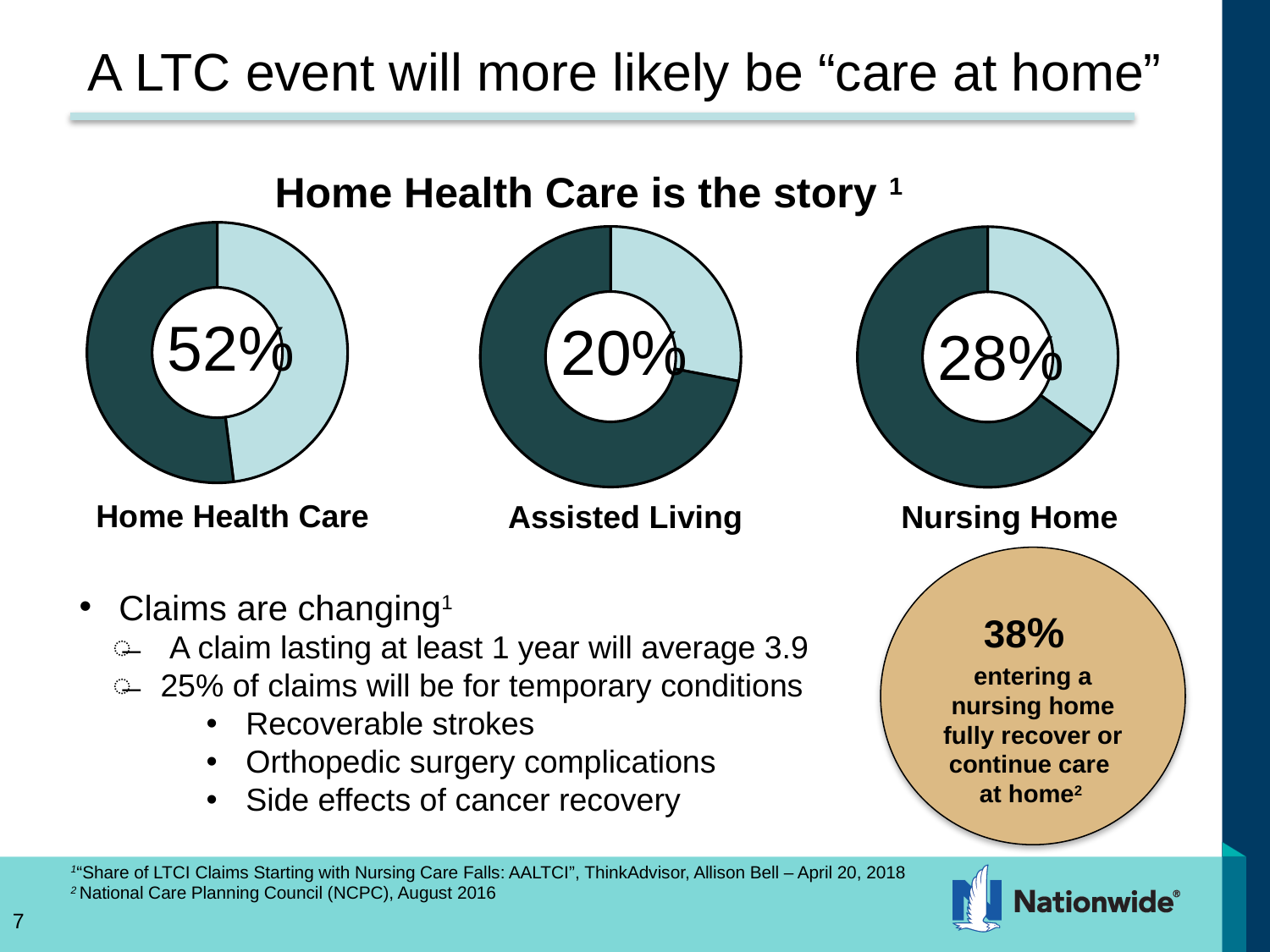

# A LTC event will more likely be “care at home”
Home Health Care is the story 1

### Chart

| Category | Column1 |
|---|---|
|  | 48.0 |
|  | 0.0 |
|  | 0.0 |
|  | 52.0 |

### Chart

| Category | Column1 |
|---|---|
|  | 28.0 |
|  | 0.0 |
|  | 0.0 |
|  | 72.0 |

### Chart

| Category | Column1 |
|---|---|
|  | 28.0 |
|  | 0.0 |
|  | 0.0 |
|  | 52.0 |
28%
Home Health Care
Assisted Living
Nursing Home
52%
20%

 Claims are changing1
   A claim lasting at least 1 year will average 3.9
  25% of claims will be for temporary conditions
Recoverable strokes
Orthopedic surgery complications
Side effects of cancer recovery

38%
entering a nursing home fully recover or continue care
at home2
1“Share of LTCI Claims Starting with Nursing Care Falls: AALTCI”, ThinkAdvisor, Allison Bell – April 20, 2018
2 National Care Planning Council (NCPC), August 2016

7